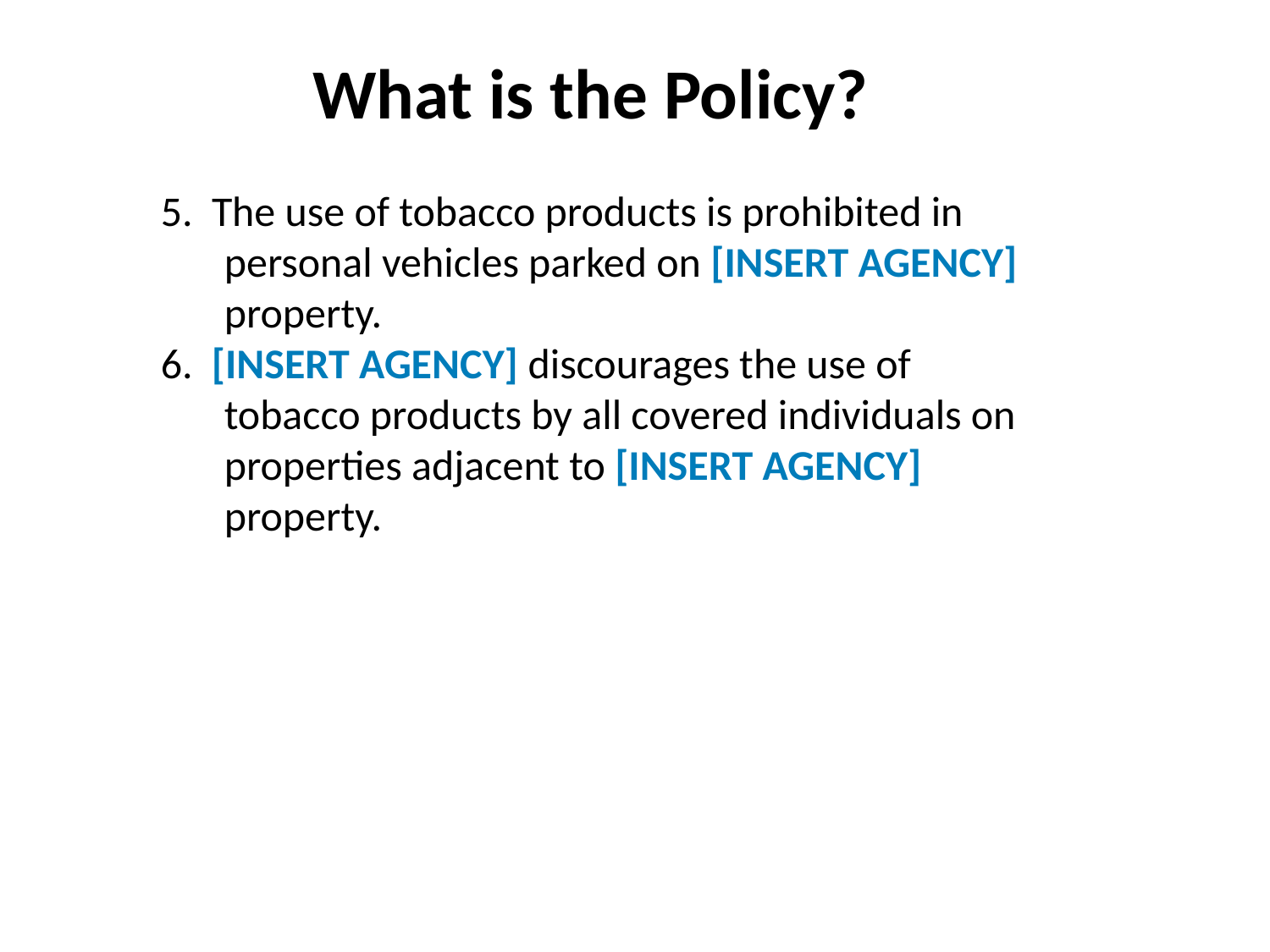

What is the Policy?

5.  The use of tobacco products is prohibited in personal vehicles parked on [INSERT AGENCY] property.
6.  [INSERT AGENCY] discourages the use of tobacco products by all covered individuals on properties adjacent to [INSERT AGENCY] property.